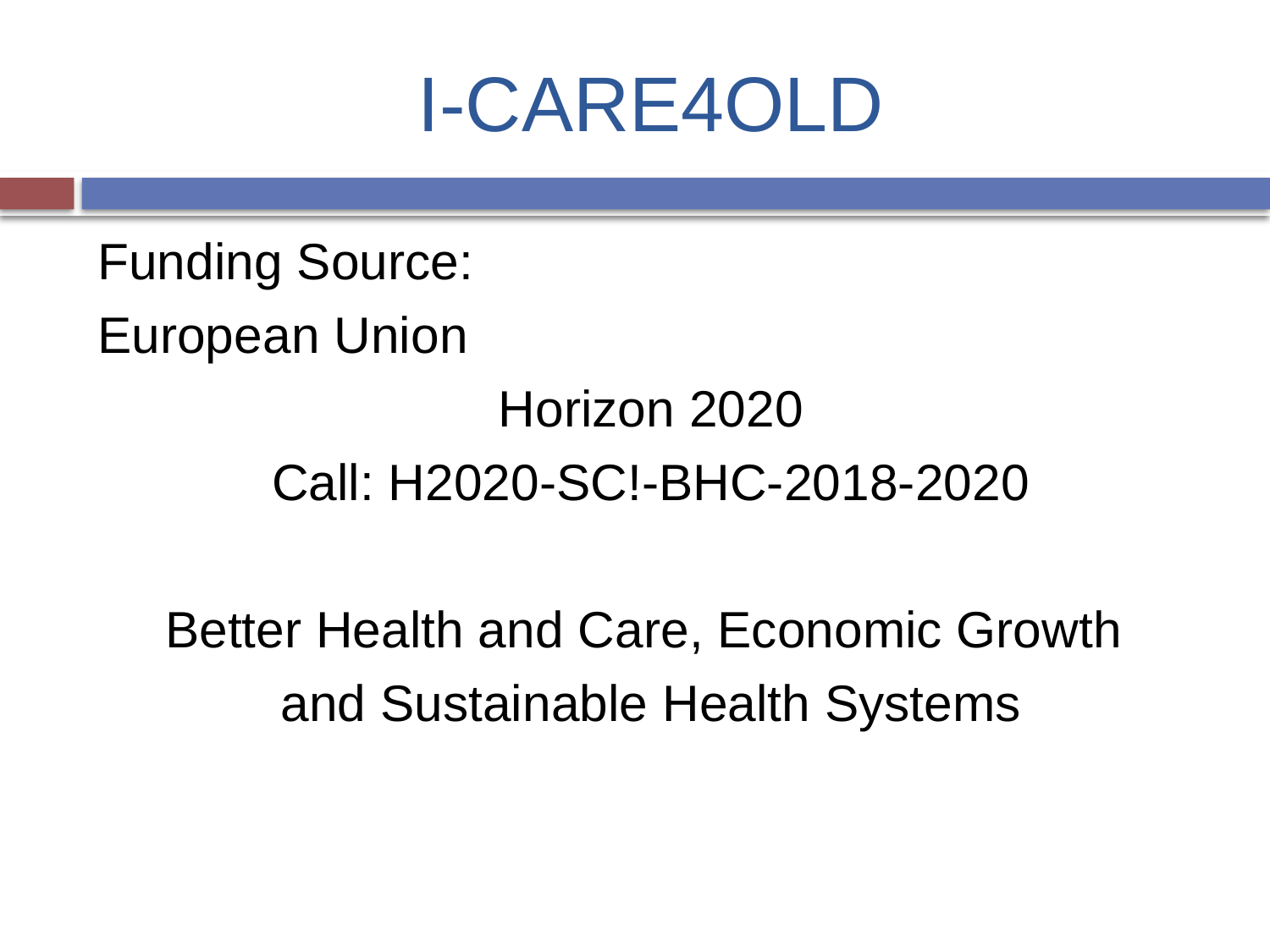

# I-CARE4OLD
Funding Source:
European Union
Horizon 2020
Call: H2020-SC!-BHC-2018-2020

Better Health and Care, Economic Growth
and Sustainable Health Systems